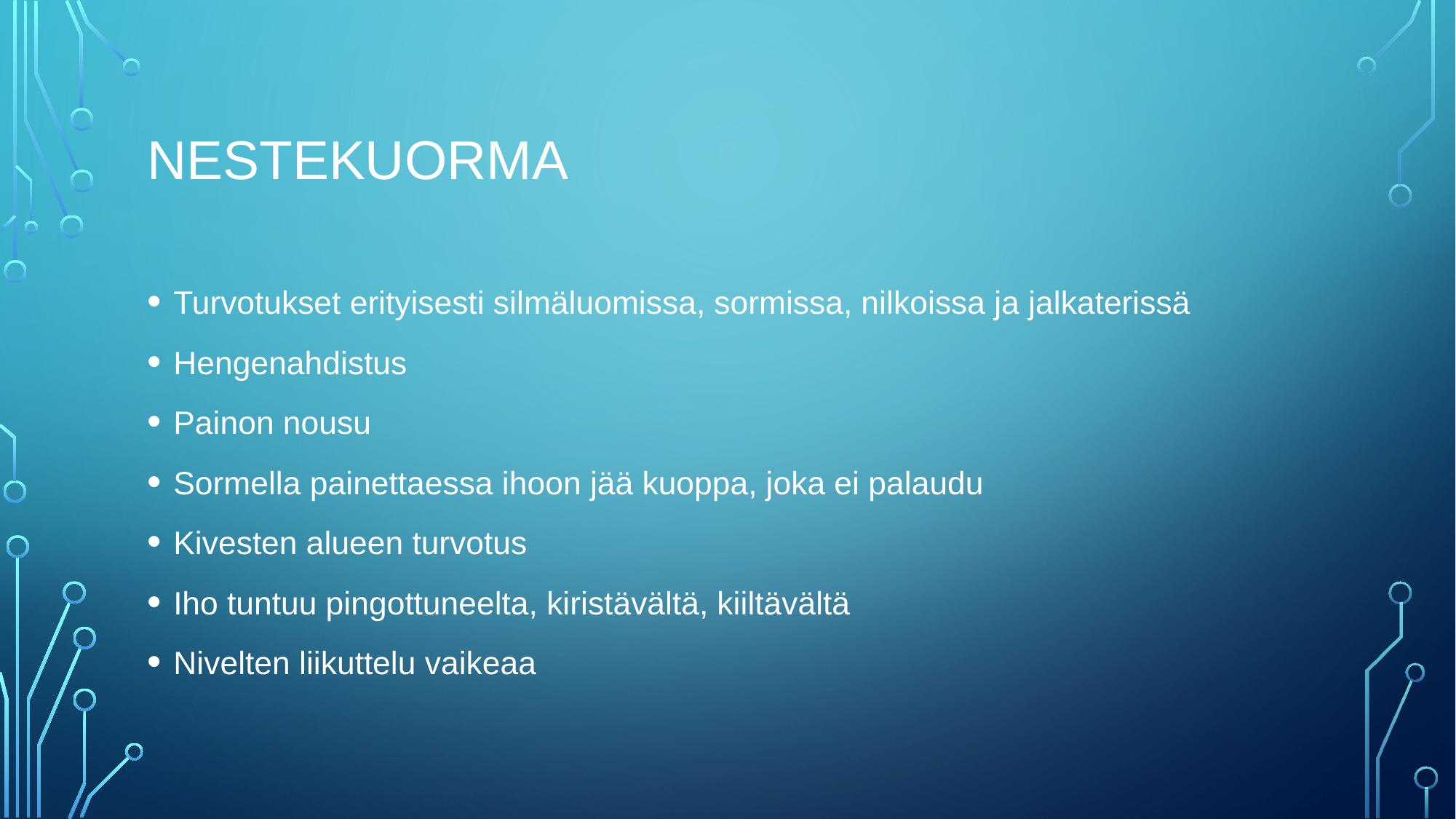

# nestekuorma
Turvotukset erityisesti silmäluomissa, sormissa, nilkoissa ja jalkaterissä
Hengenahdistus
Painon nousu
Sormella painettaessa ihoon jää kuoppa, joka ei palaudu
Kivesten alueen turvotus
Iho tuntuu pingottuneelta, kiristävältä, kiiltävältä
Nivelten liikuttelu vaikeaa